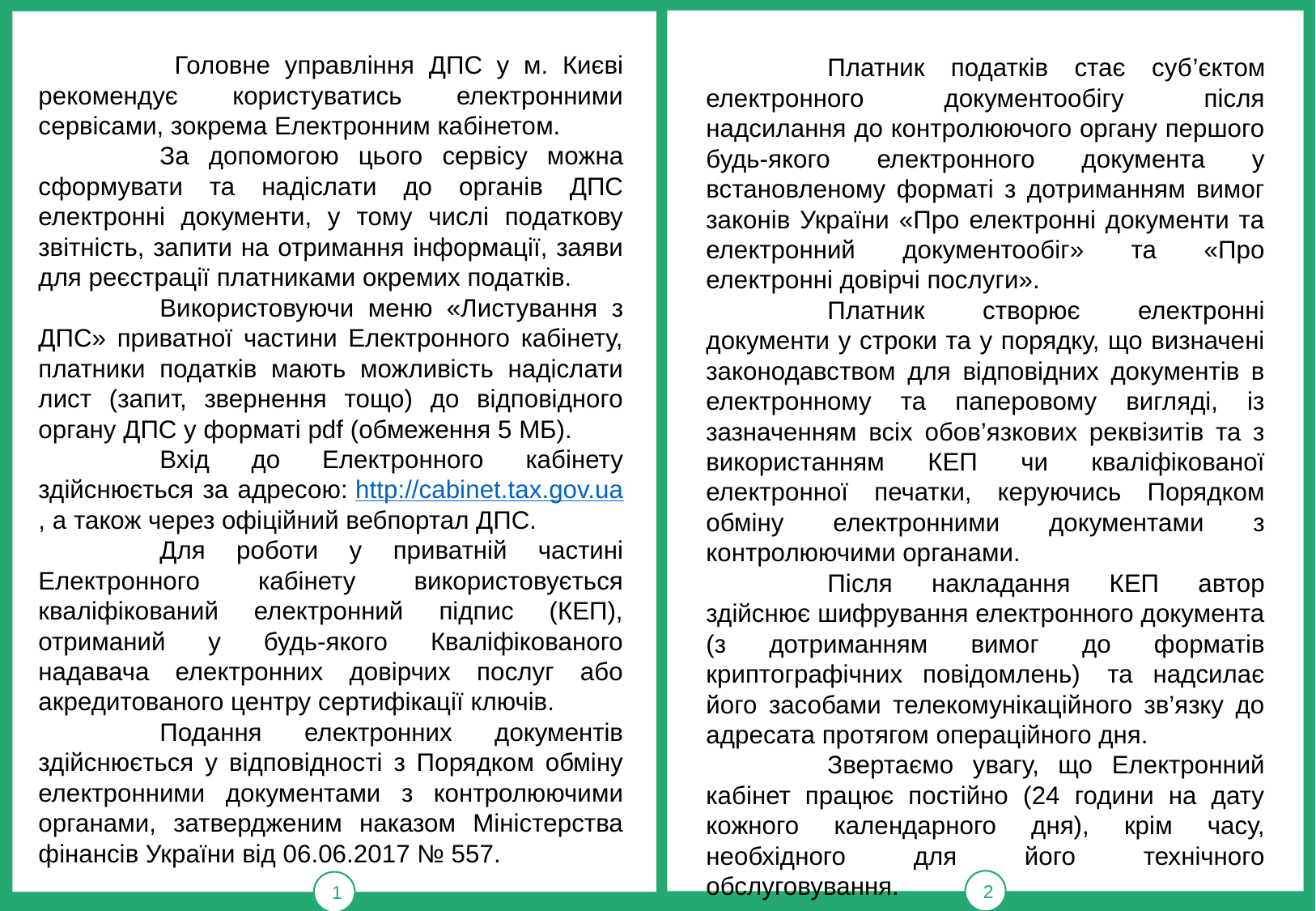

тРАВ
2

1

  	Головне управління ДПС у м. Києві рекомендує користуватись електронними сервісами, зокрема Електронним кабінетом.
	За допомогою цього сервісу можна сформувати та надіслати до органів ДПС електронні документи, у тому числі податкову звітність, запити на отримання інформації, заяви для реєстрації платниками окремих податків.
	Використовуючи меню «Листування з ДПС» приватної частини Електронного кабінету, платники податків мають можливість надіслати лист (запит, звернення тощо) до відповідного органу ДПС у форматі pdf (обмеження 5 МБ).
	Вхід до Електронного кабінету здійснюється за адресою: http://cabinet.tax.gov.ua, а також через офіційний вебпортал ДПС.
	Для роботи у приватній частині Електронного кабінету використовується кваліфікований електронний підпис (КЕП), отриманий у будь-якого Кваліфікованого надавача електронних довірчих послуг або акредитованого центру сертифікації ключів.
	Подання електронних документів здійснюється у відповідності з Порядком обміну електронними документами з контролюючими органами, затвердженим наказом Міністерства фінансів України від 06.06.2017 № 557.

	Платник податків стає суб’єктом електронного документообігу після надсилання до контролюючого органу першого будь-якого електронного документа у встановленому форматі з дотриманням вимог законів України «Про електронні документи та електронний документообіг» та «Про електронні довірчі послуги».
	Платник створює електронні документи у строки та у порядку, що визначені законодавством для відповідних документів в електронному та паперовому вигляді, із зазначенням всіх обов’язкових реквізитів та з використанням КЕП чи кваліфікованої електронної печатки, керуючись Порядком обміну електронними документами з контролюючими органами.
	Після накладання КЕП автор здійснює шифрування електронного документа (з дотриманням вимог до форматів криптографічних повідомлень)  та надсилає його засобами телекомунікаційного зв’язку до адресата протягом операційного дня.
	Звертаємо увагу, що Електронний кабінет працює постійно (24 години на дату кожного календарного дня), крім часу, необхідного для його технічного обслуговування.